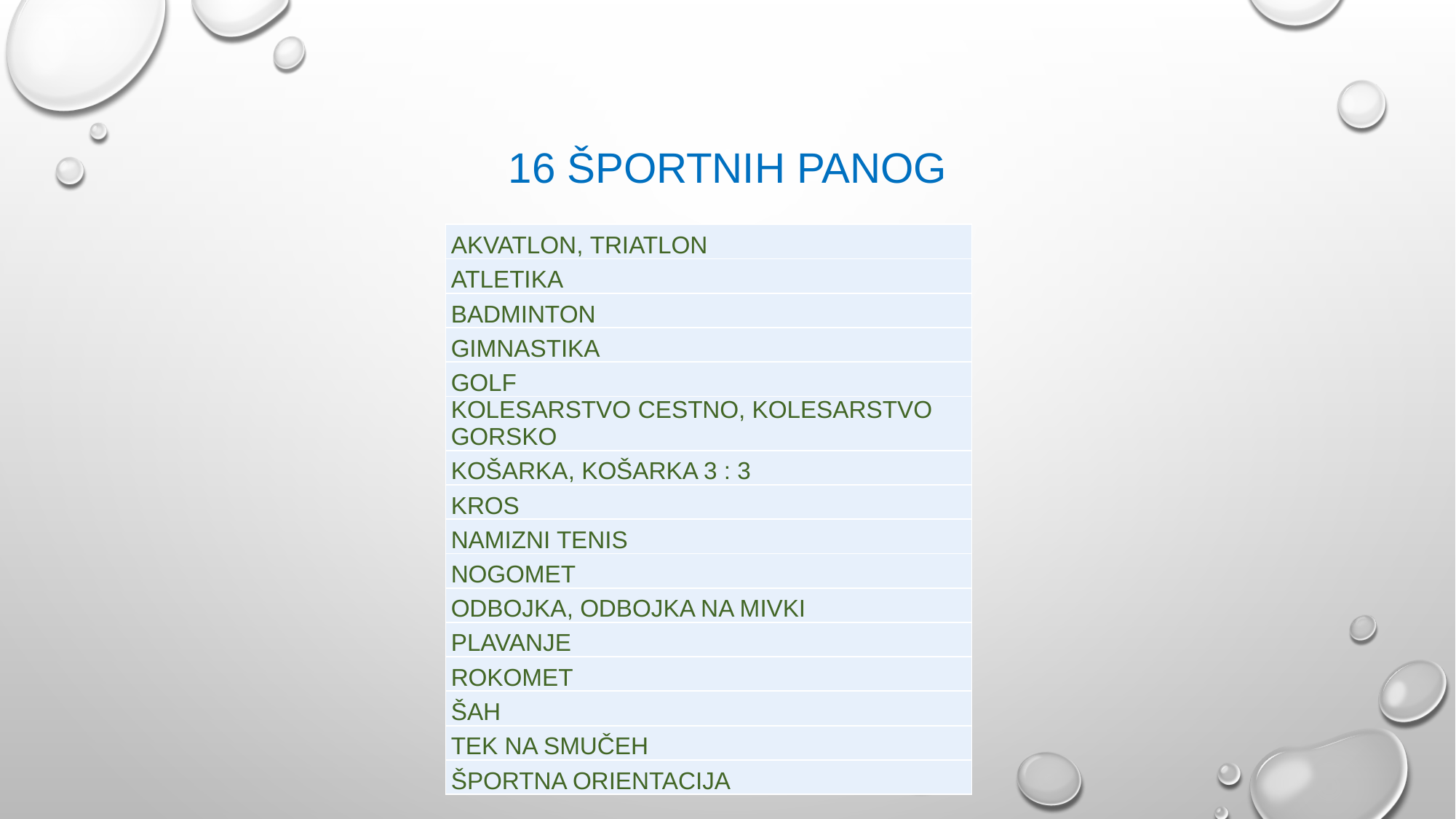

# 16 ŠPORTNIH panog
| AKVATLON, TRIATLON |
| --- |
| ATLETIKA |
| BADMINTON |
| GIMNASTIKA |
| GOLF |
| KOLESARSTVO CESTNO, KOLESARSTVO GORSKO |
| KOŠARKA, KOŠARKA 3 : 3 |
| KROS |
| NAMIZNI TENIS |
| NOGOMET |
| ODBOJKA, ODBOJKA NA MIVKI |
| PLAVANJE |
| ROKOMET |
| ŠAH |
| TEK NA SMUČEH |
| ŠPORTNA ORIENTACIJA |